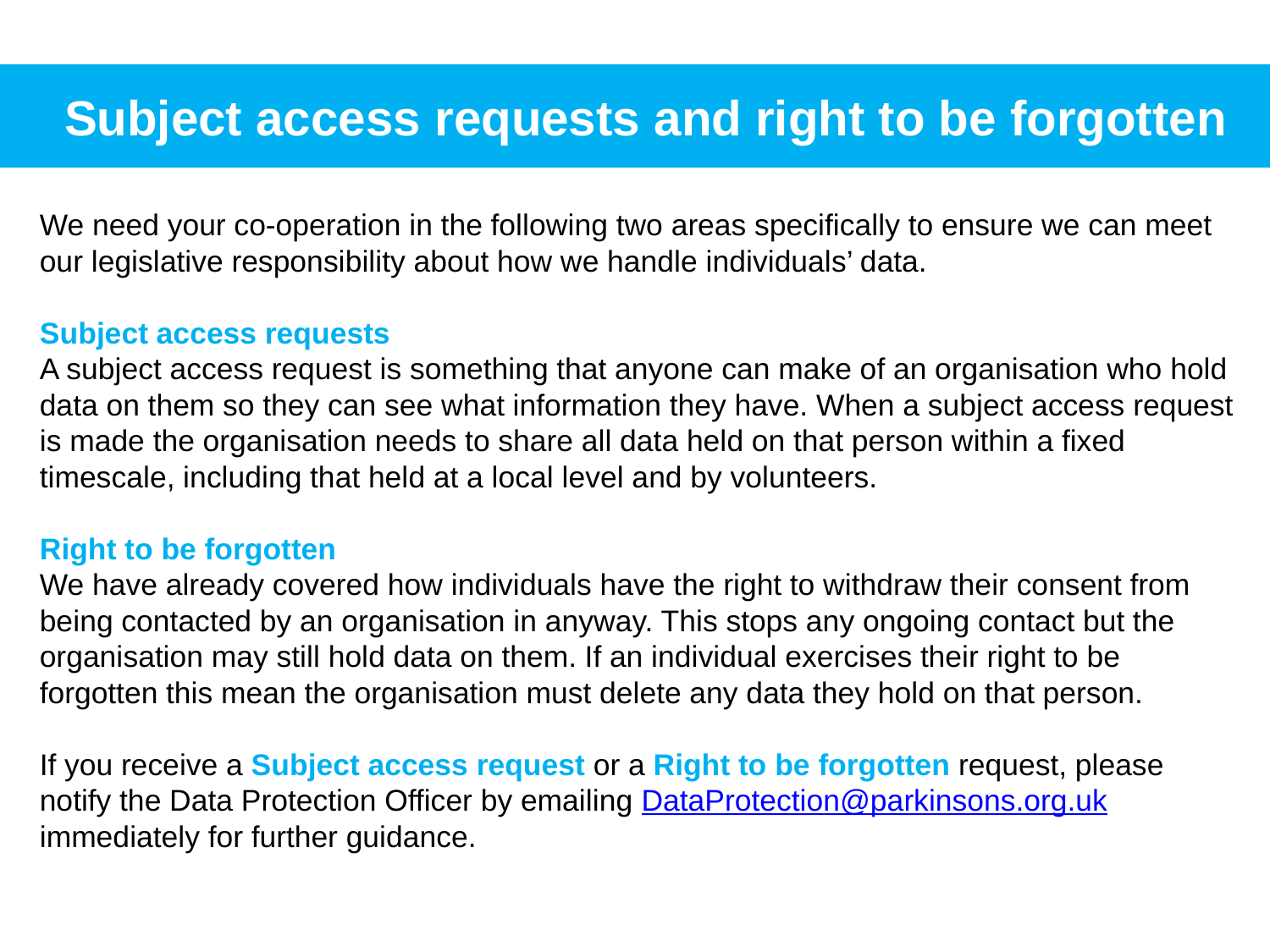

Subject access requests and right to be forgotten
We need your co-operation in the following two areas specifically to ensure we can meet our legislative responsibility about how we handle individuals’ data.

Subject access requests
A subject access request is something that anyone can make of an organisation who hold data on them so they can see what information they have. When a subject access request is made the organisation needs to share all data held on that person within a fixed timescale, including that held at a local level and by volunteers.

Right to be forgotten
We have already covered how individuals have the right to withdraw their consent from being contacted by an organisation in anyway. This stops any ongoing contact but the organisation may still hold data on them. If an individual exercises their right to be forgotten this mean the organisation must delete any data they hold on that person.

If you receive a Subject access request or a Right to be forgotten request, please notify the Data Protection Officer by emailing DataProtection@parkinsons.org.uk immediately for further guidance.